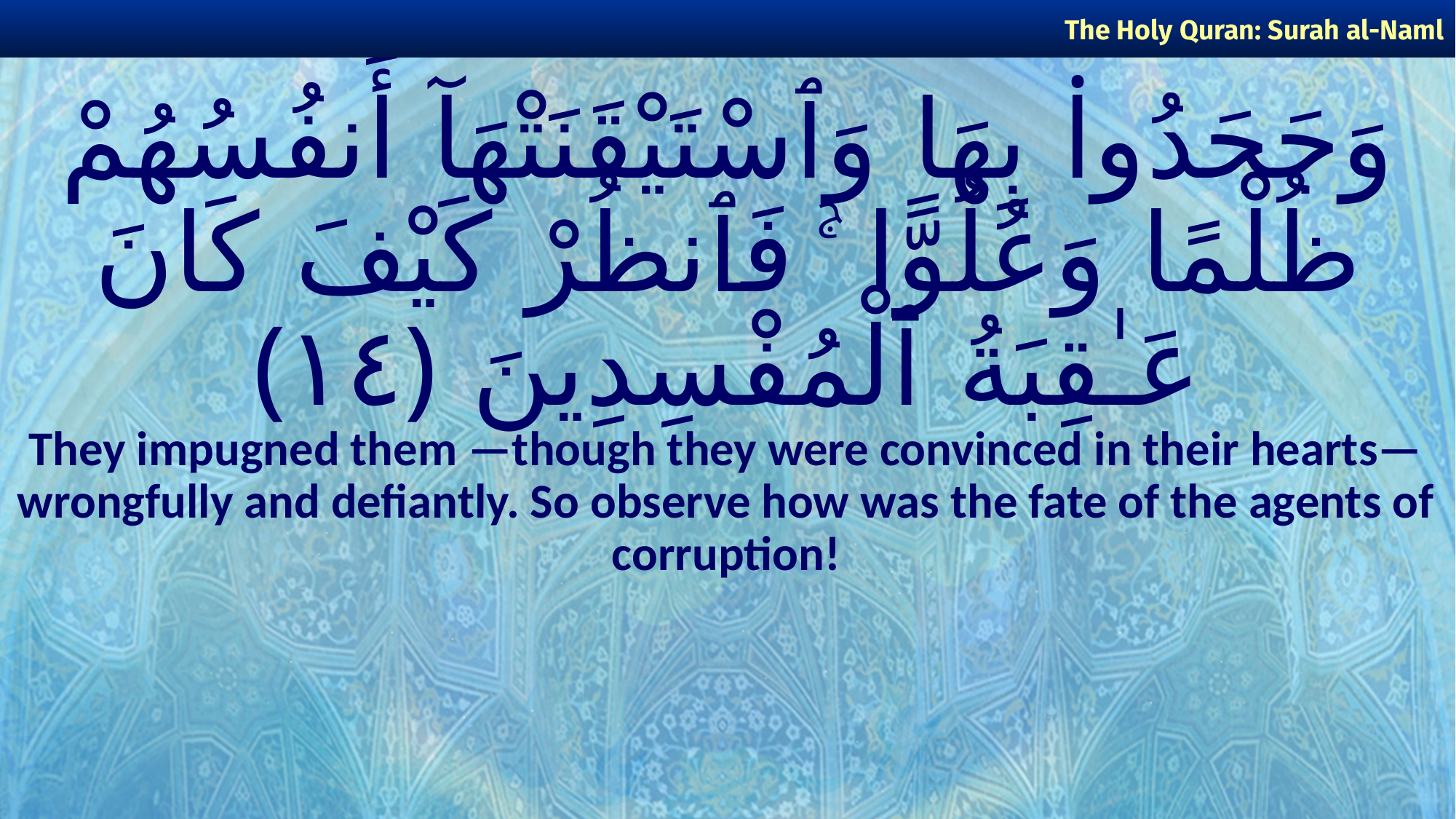

The Holy Quran: Surah al-Naml
# وَجَحَدُوا۟ بِهَا وَٱسْتَيْقَنَتْهَآ أَنفُسُهُمْ ظُلْمًا وَعُلُوًّا ۚ فَٱنظُرْ كَيْفَ كَانَ عَـٰقِبَةُ ٱلْمُفْسِدِينَ ﴿١٤﴾
They impugned them —though they were convinced in their hearts— wrongfully and defiantly. So observe how was the fate of the agents of corruption!